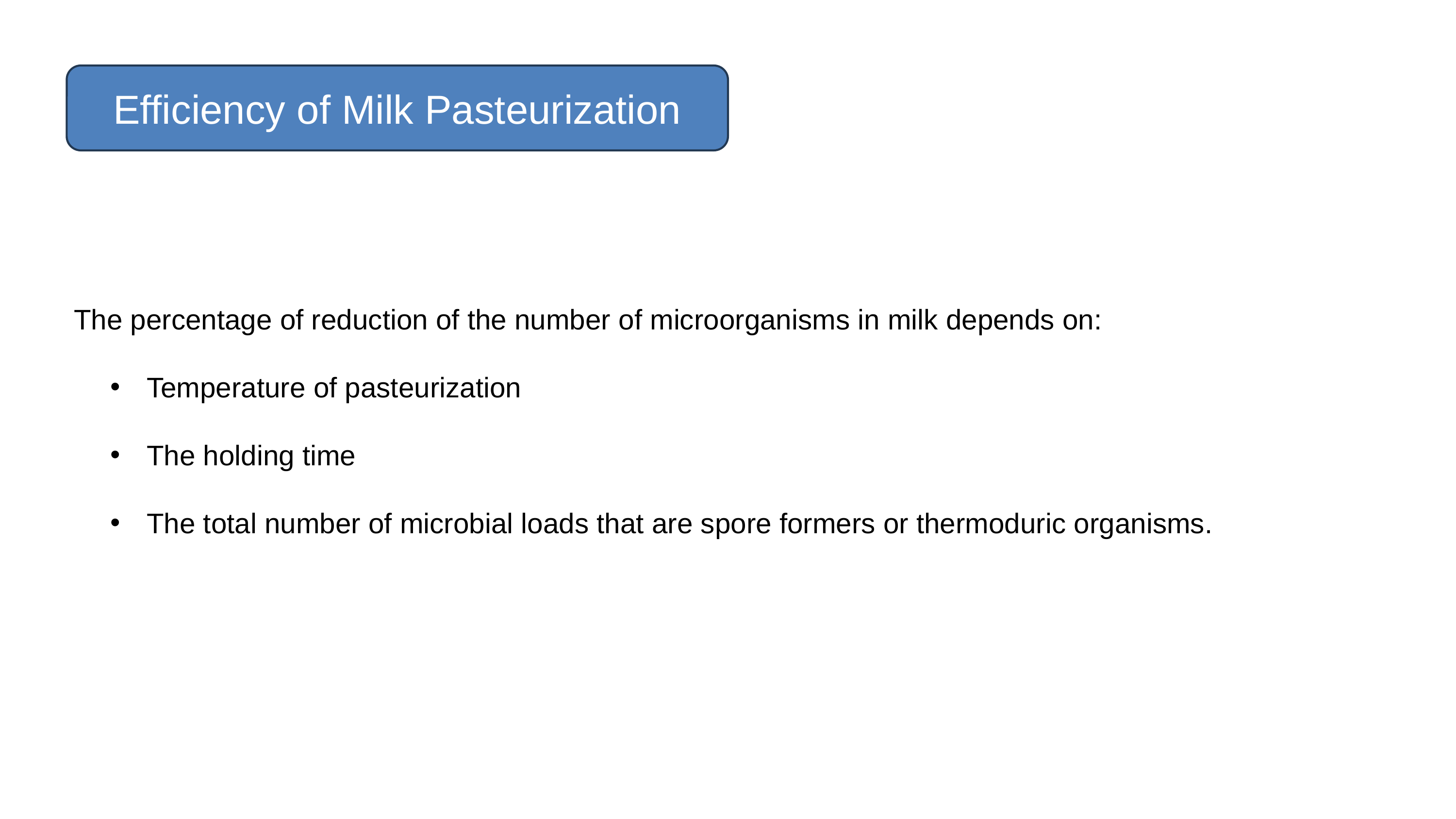

Efficiency of Milk Pasteurization
The percentage of reduction of the number of microorganisms in milk depends on:
Temperature of pasteurization
The holding time
The total number of microbial loads that are spore formers or thermoduric organisms.